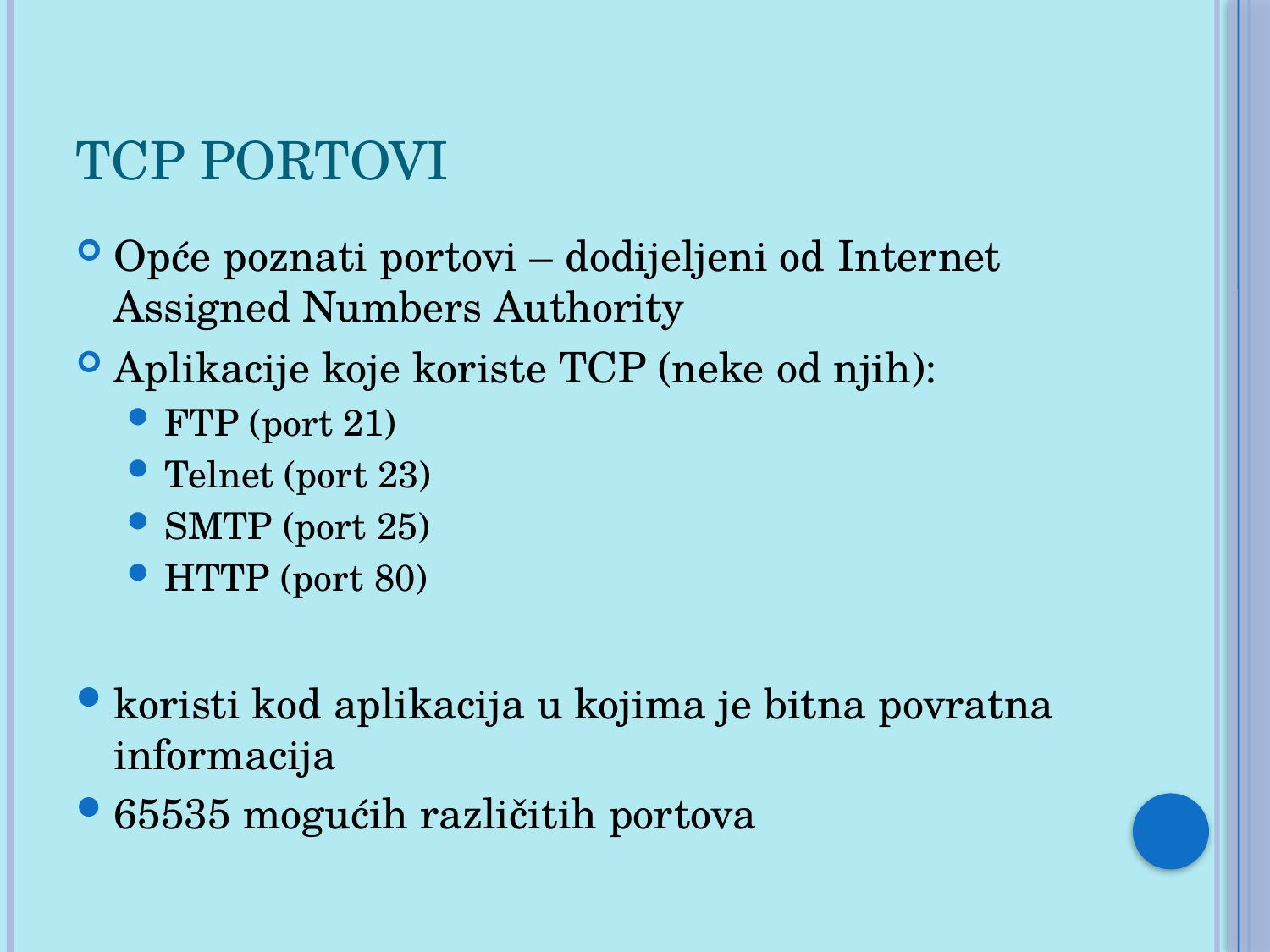

# TCP portovi
Opće poznati portovi – dodijeljeni od Internet Assigned Numbers Authority
Aplikacije koje koriste TCP (neke od njih):
FTP (port 21)
Telnet (port 23)
SMTP (port 25)
HTTP (port 80)

koristi kod aplikacija u kojima je bitna povratna informacija
65535 mogućih različitih portova